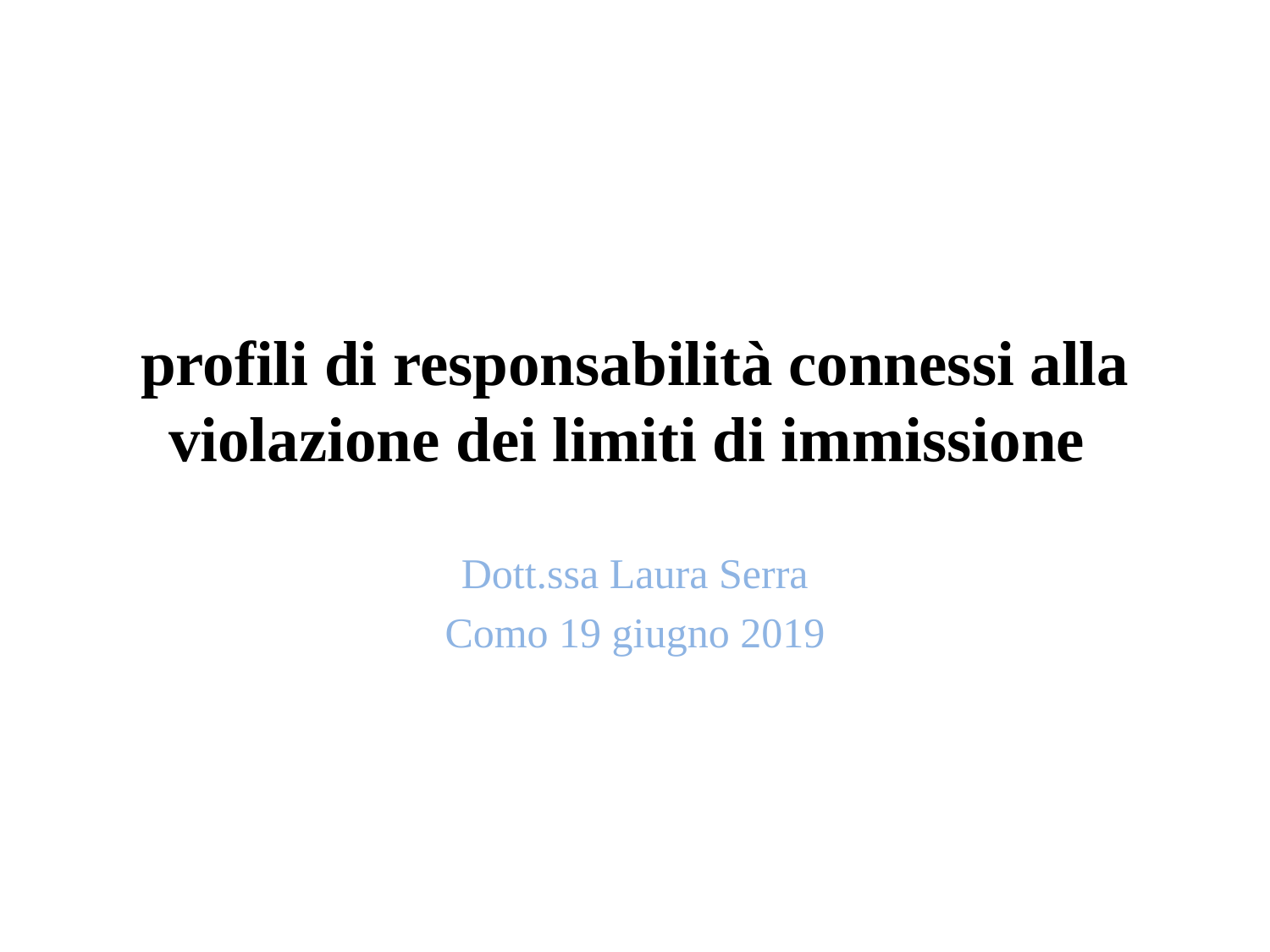

# profili di responsabilità connessi alla violazione dei limiti di immissione
Dott.ssa Laura Serra
Como 19 giugno 2019